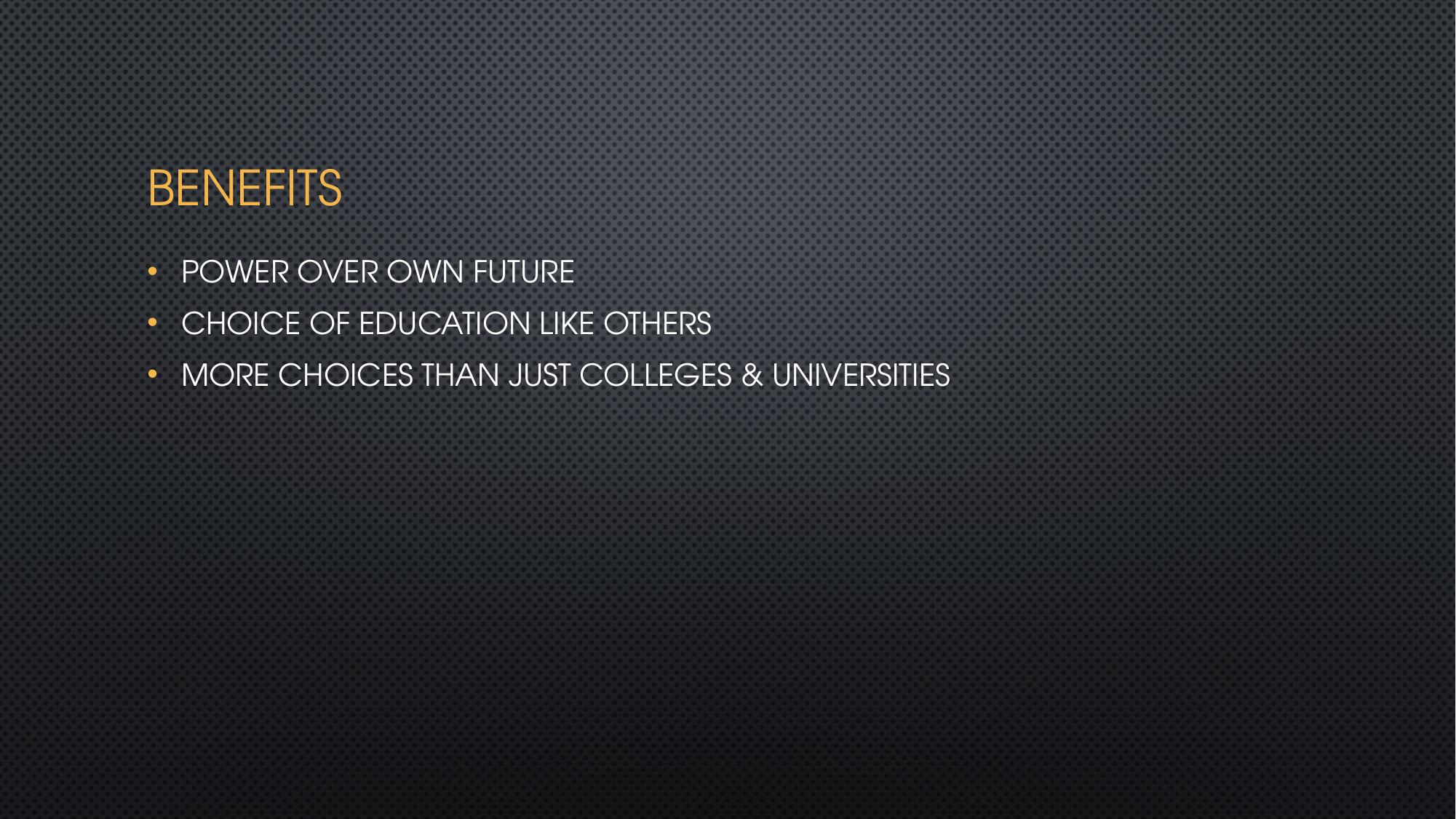

# benefits
Power over own future
choice of education like others
More choices than just colleges & universities